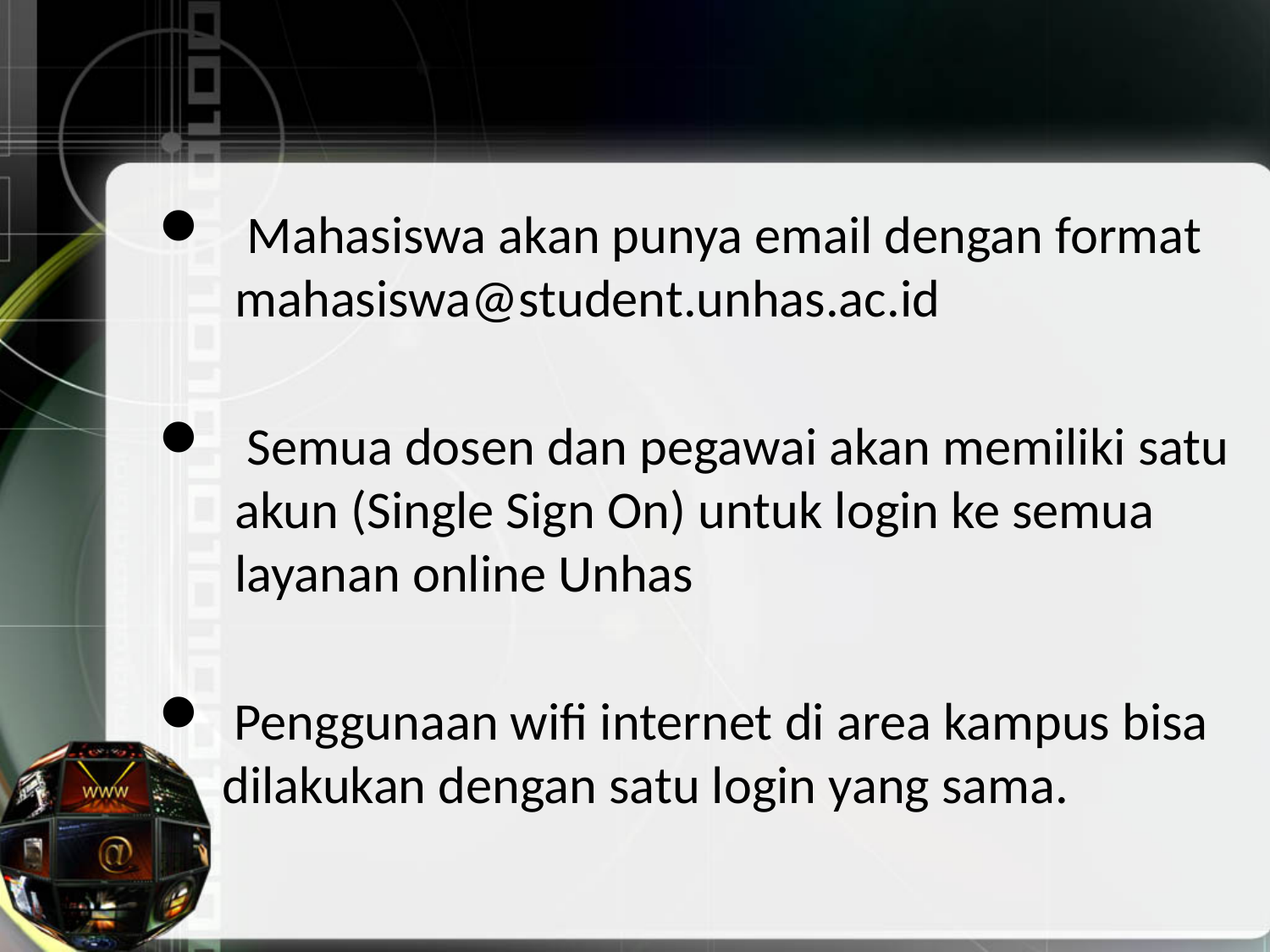

Perencanaan Kedepan
#
 Mahasiswa akan punya email dengan format  mahasiswa@student.unhas.ac.id

 Semua dosen dan pegawai akan memiliki satu akun (Single Sign On) untuk login ke semua layanan online Unhas

 Penggunaan wifi internet di area kampus bisa dilakukan dengan satu login yang sama.